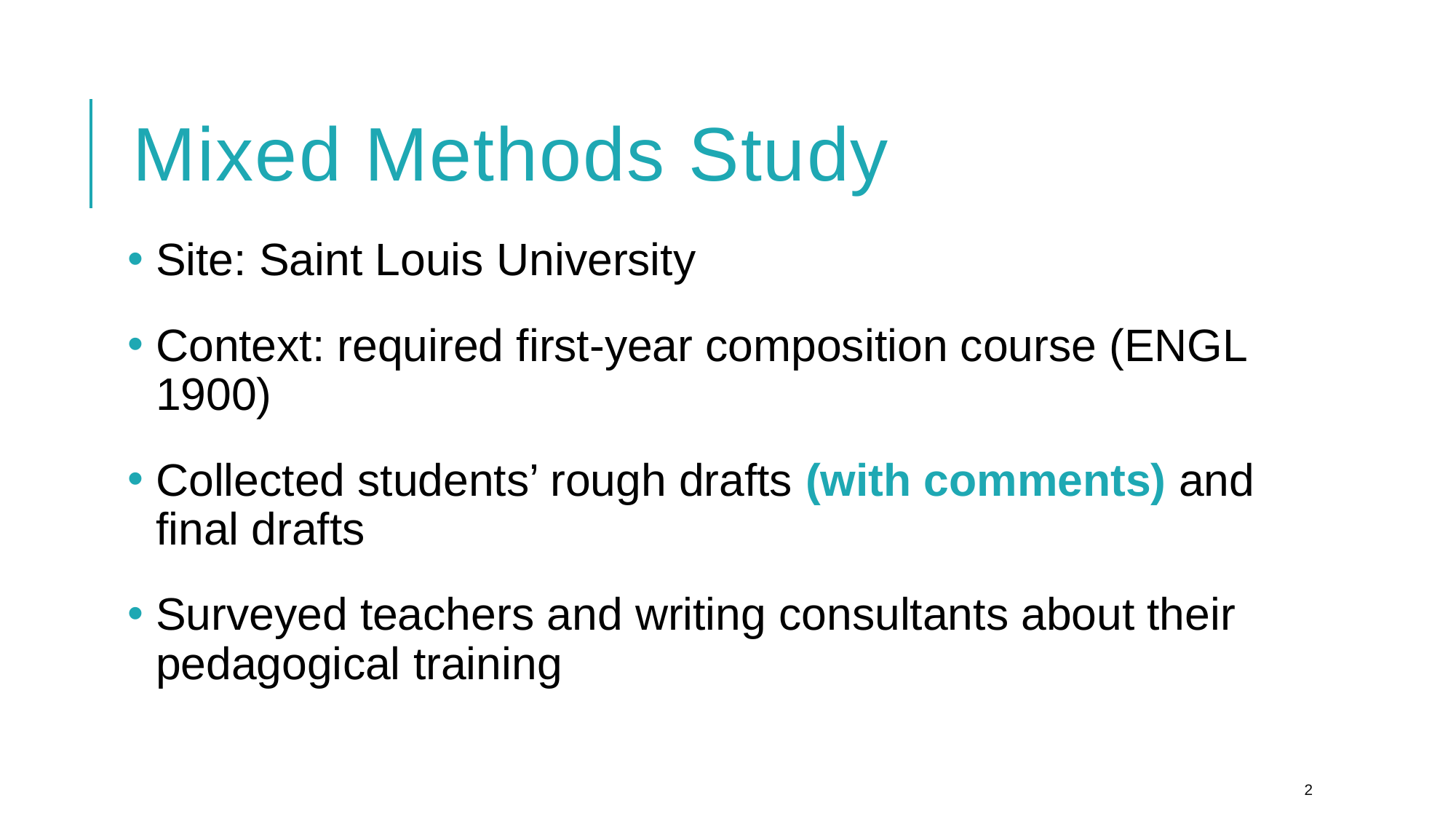

# Mixed Methods Study
Site: Saint Louis University
Context: required first-year composition course (ENGL 1900)
Collected students’ rough drafts (with comments) and final drafts
Surveyed teachers and writing consultants about their pedagogical training

2